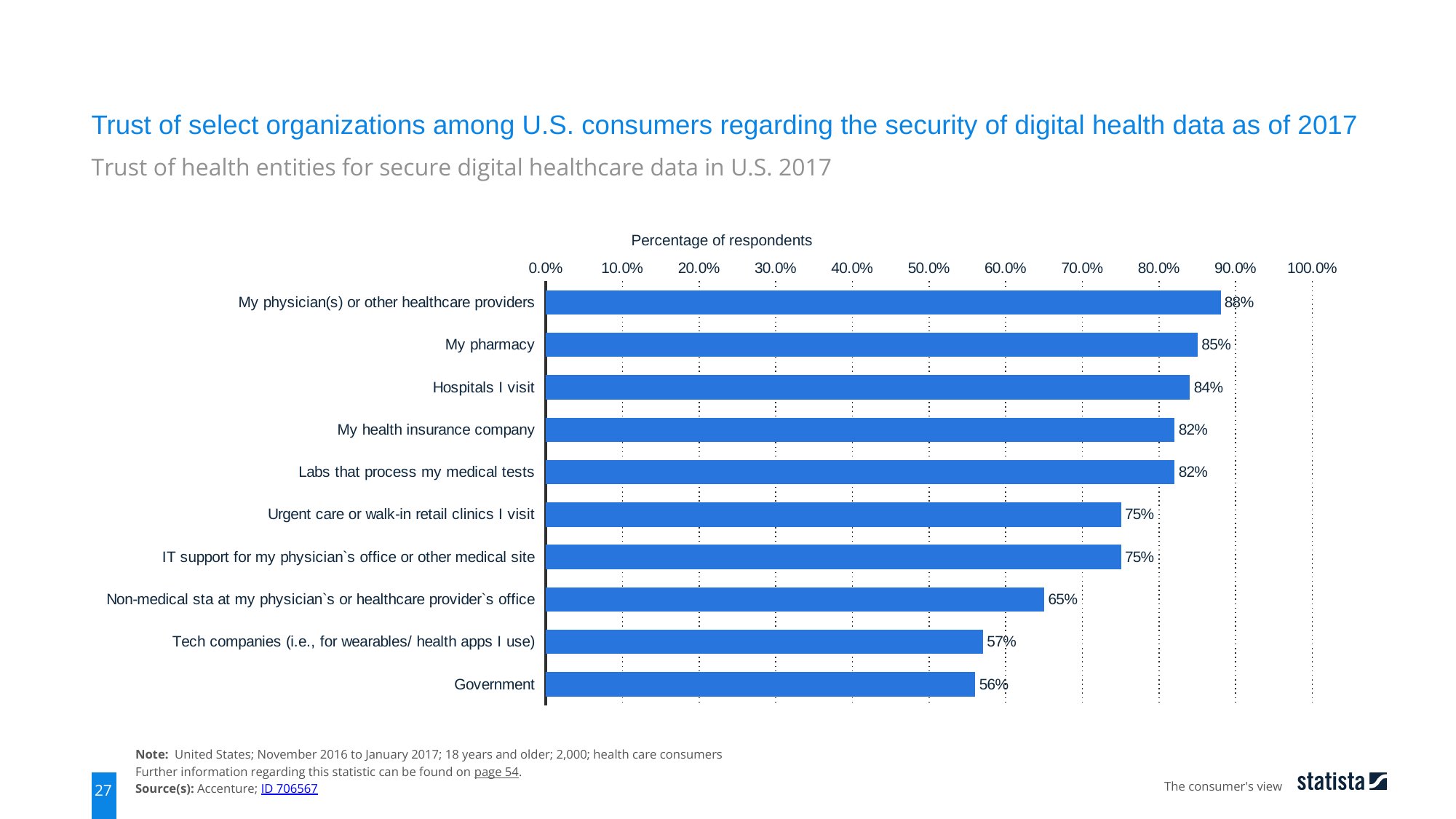

Trust of select organizations among U.S. consumers regarding the security of digital health data as of 2017
Trust of health entities for secure digital healthcare data in U.S. 2017
Percentage of respondents

### Chart

| Category | data |
|---|---|
| My physician(s) or other healthcare providers | 0.88 |
| My pharmacy | 0.85 |
| Hospitals I visit | 0.84 |
| My health insurance company | 0.82 |
| Labs that process my medical tests | 0.82 |
| Urgent care or walk-in retail clinics I visit | 0.75 |
| IT support for my physician`s office or other medical site | 0.75 |
| Non-medical sta at my physician`s or healthcare provider`s office | 0.65 |
| Tech companies (i.e., for wearables/ health apps I use) | 0.57 |
| Government | 0.56 |
Note:  United States; November 2016 to January 2017; 18 years and older; 2,000; health care consumers
Further information regarding this statistic can be found on page 54.
Source(s): Accenture; ID 706567
The consumer's view

27